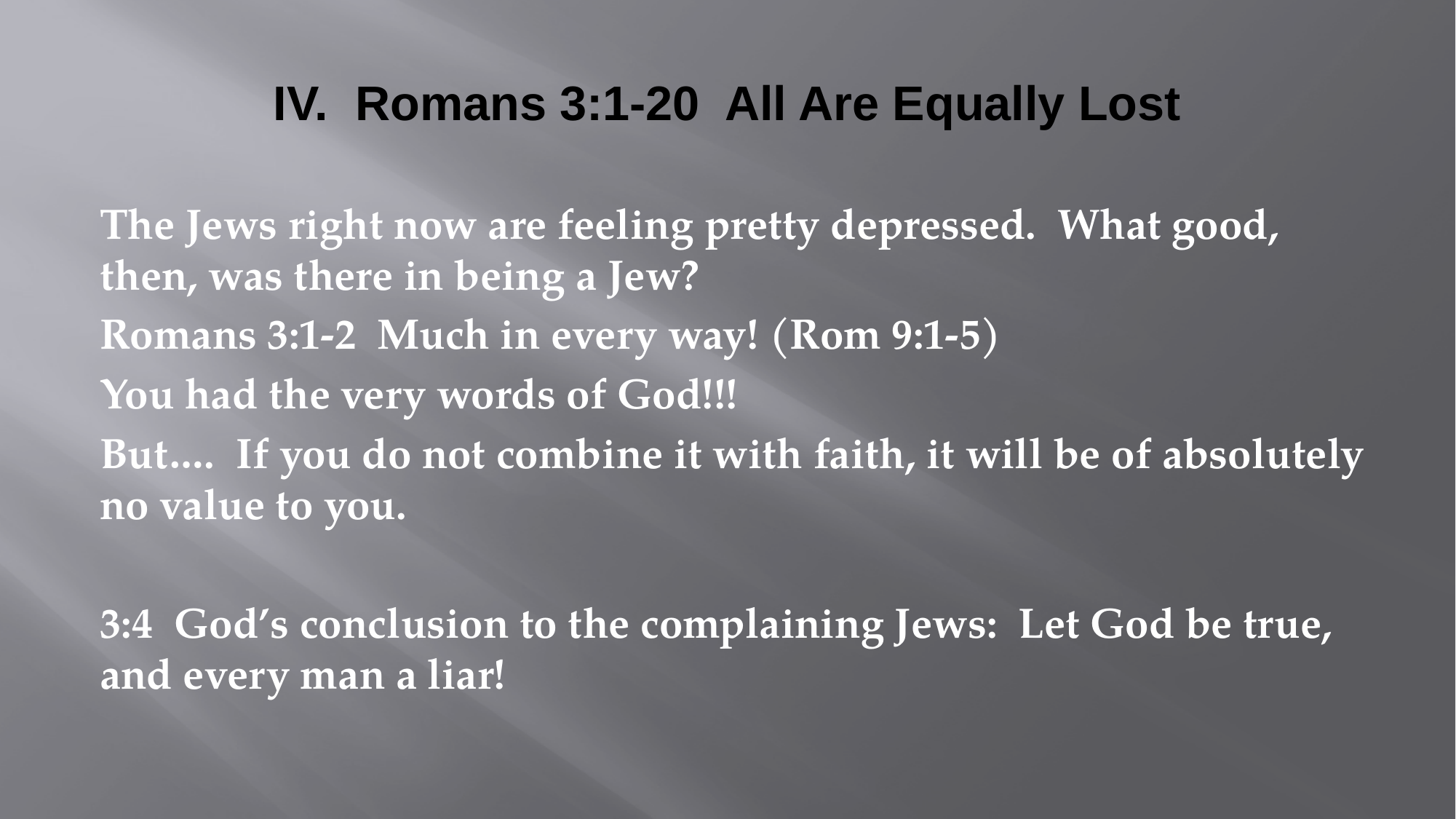

# IV.  Romans 3:1-20  All Are Equally Lost
The Jews right now are feeling pretty depressed.  What good, then, was there in being a Jew?
Romans 3:1-2  Much in every way! (Rom 9:1-5)
You had the very words of God!!!
But….  If you do not combine it with faith, it will be of absolutely no value to you.

3:4  God’s conclusion to the complaining Jews:  Let God be true, and every man a liar!